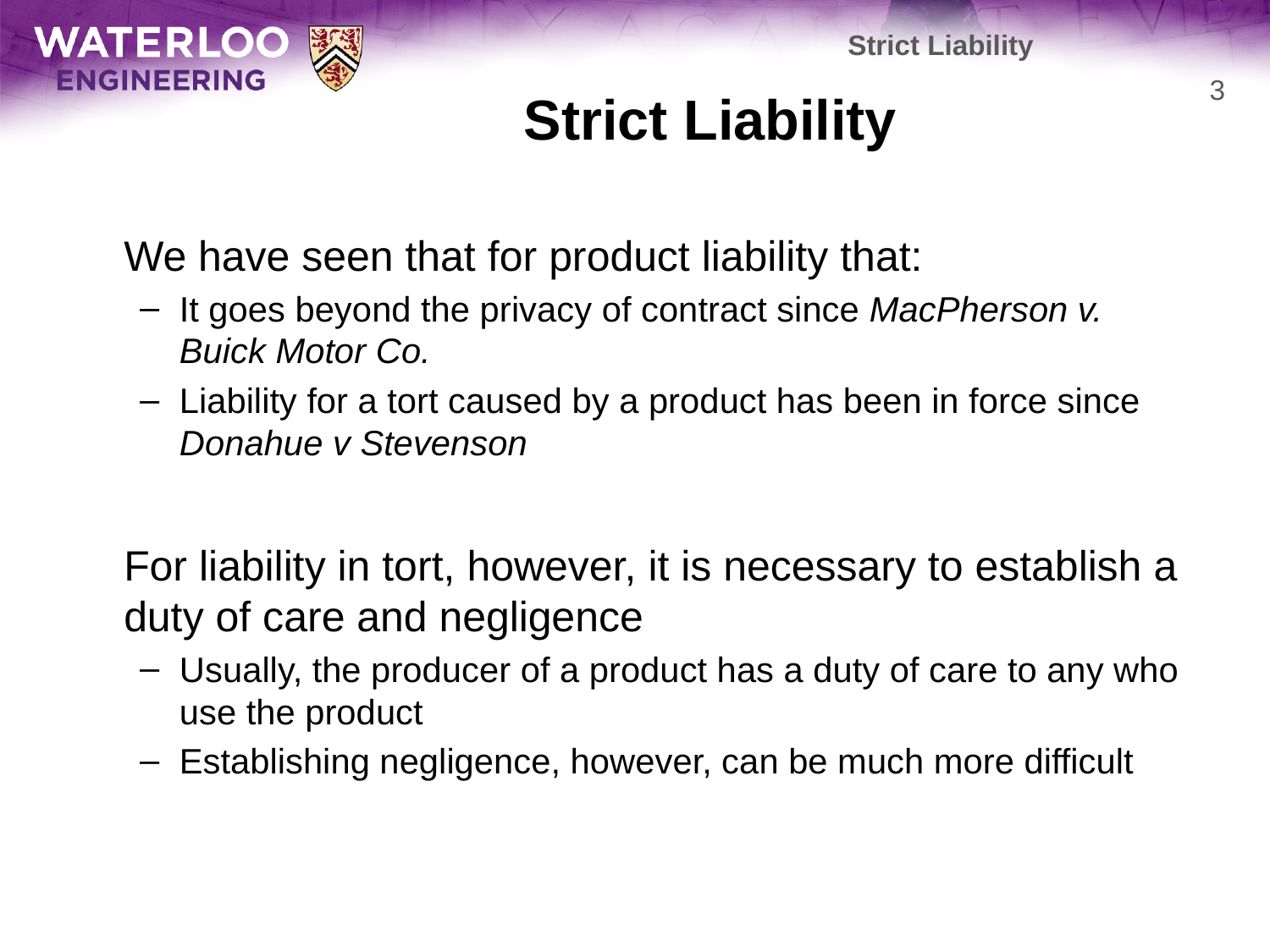

Strict Liability
# Strict Liability
3
	We have seen that for product liability that:
It goes beyond the privacy of contract since MacPherson v. Buick Motor Co.
Liability for a tort caused by a product has been in force since Donahue v Stevenson

	For liability in tort, however, it is necessary to establish a duty of care and negligence
Usually, the producer of a product has a duty of care to any who use the product
Establishing negligence, however, can be much more difficult